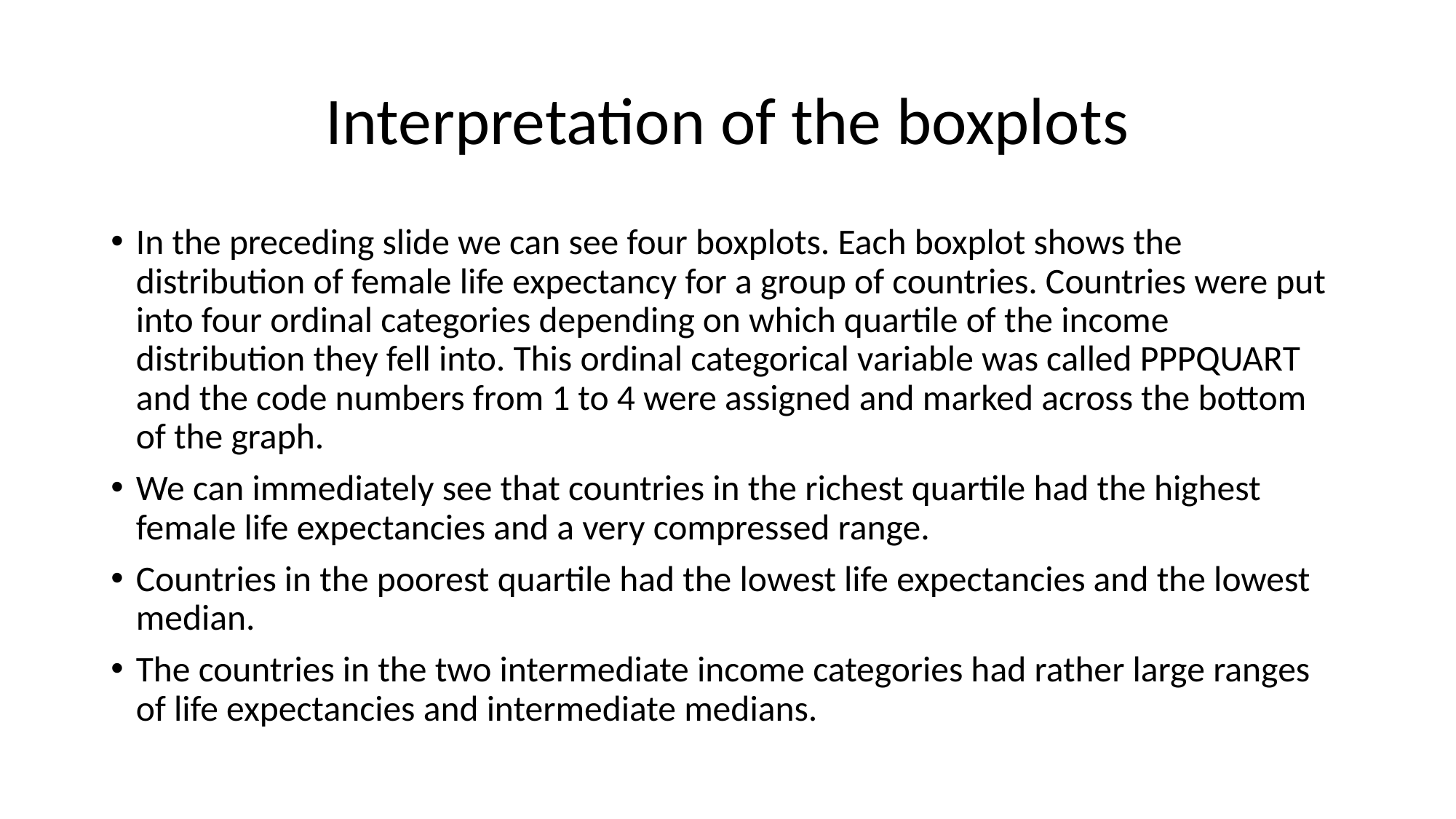

# Interpretation of the boxplots
In the preceding slide we can see four boxplots. Each boxplot shows the distribution of female life expectancy for a group of countries. Countries were put into four ordinal categories depending on which quartile of the income distribution they fell into. This ordinal categorical variable was called PPPQUART and the code numbers from 1 to 4 were assigned and marked across the bottom of the graph.
We can immediately see that countries in the richest quartile had the highest female life expectancies and a very compressed range.
Countries in the poorest quartile had the lowest life expectancies and the lowest median.
The countries in the two intermediate income categories had rather large ranges of life expectancies and intermediate medians.